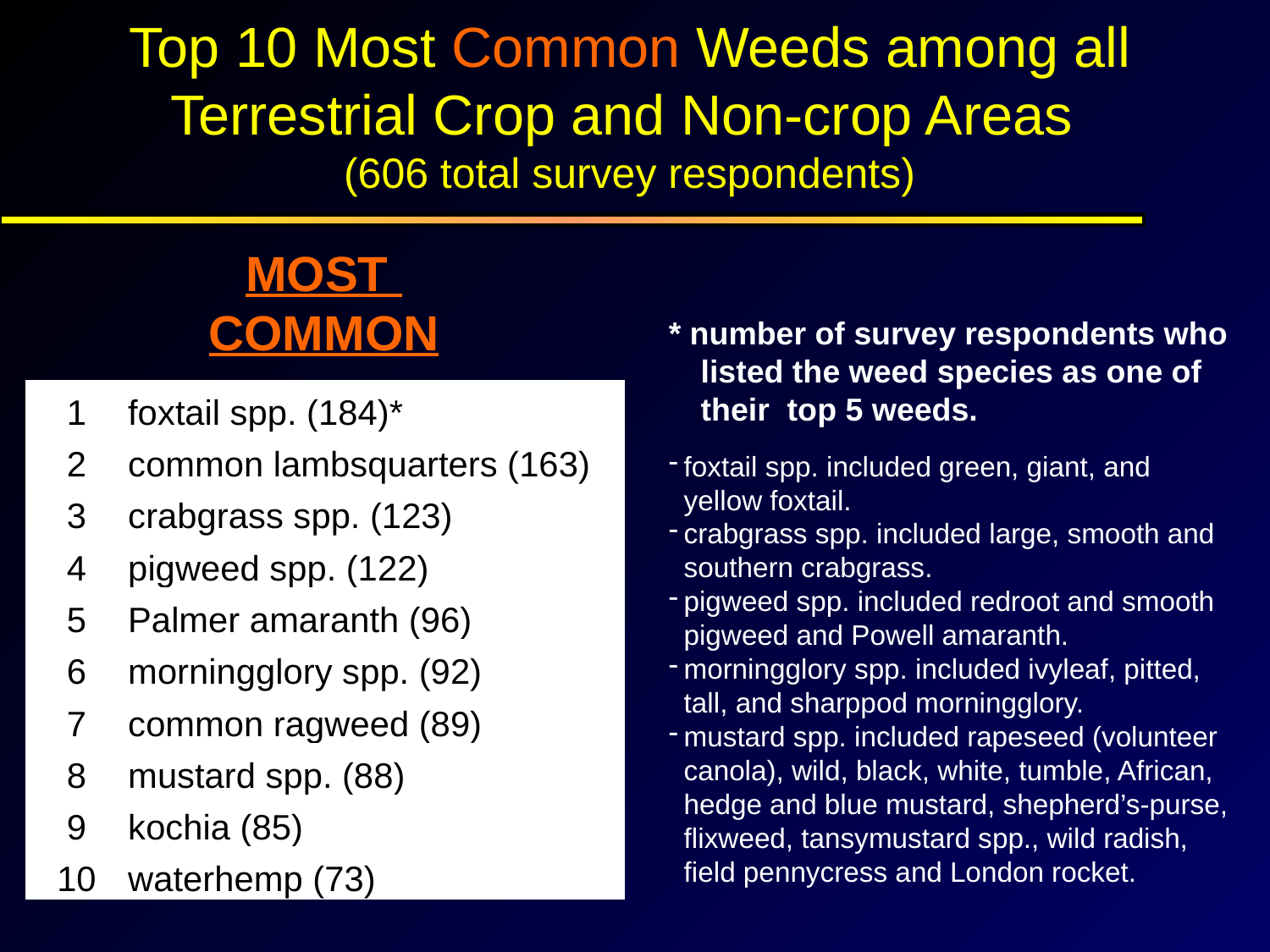

Top 10 Most Common Weeds among all
Terrestrial Crop and Non-crop Areas
(606 total survey respondents)

MOST
COMMON
* number of survey respondents who listed the weed species as one of their  top 5 weeds.

foxtail spp. included green, giant, and yellow foxtail.
crabgrass spp. included large, smooth and southern crabgrass.
pigweed spp. included redroot and smooth pigweed and Powell amaranth.
morningglory spp. included ivyleaf, pitted, tall, and sharppod morningglory.
mustard spp. included rapeseed (volunteer canola), wild, black, white, tumble, African, hedge and blue mustard, shepherd’s-purse,  flixweed, tansymustard spp., wild radish, field pennycress and London rocket.
| 1 | foxtail spp. (184)\* |
| --- | --- |
| 2 | common lambsquarters (163) |
| 3 | crabgrass spp. (123) |
| 4 | pigweed spp. (122) |
| 5 | Palmer amaranth (96) |
| 6 | morningglory spp. (92) |
| 7 | common ragweed (89) |
| 8 | mustard spp. (88) |
| 9 | kochia (85) |
| 10 | waterhemp (73) |